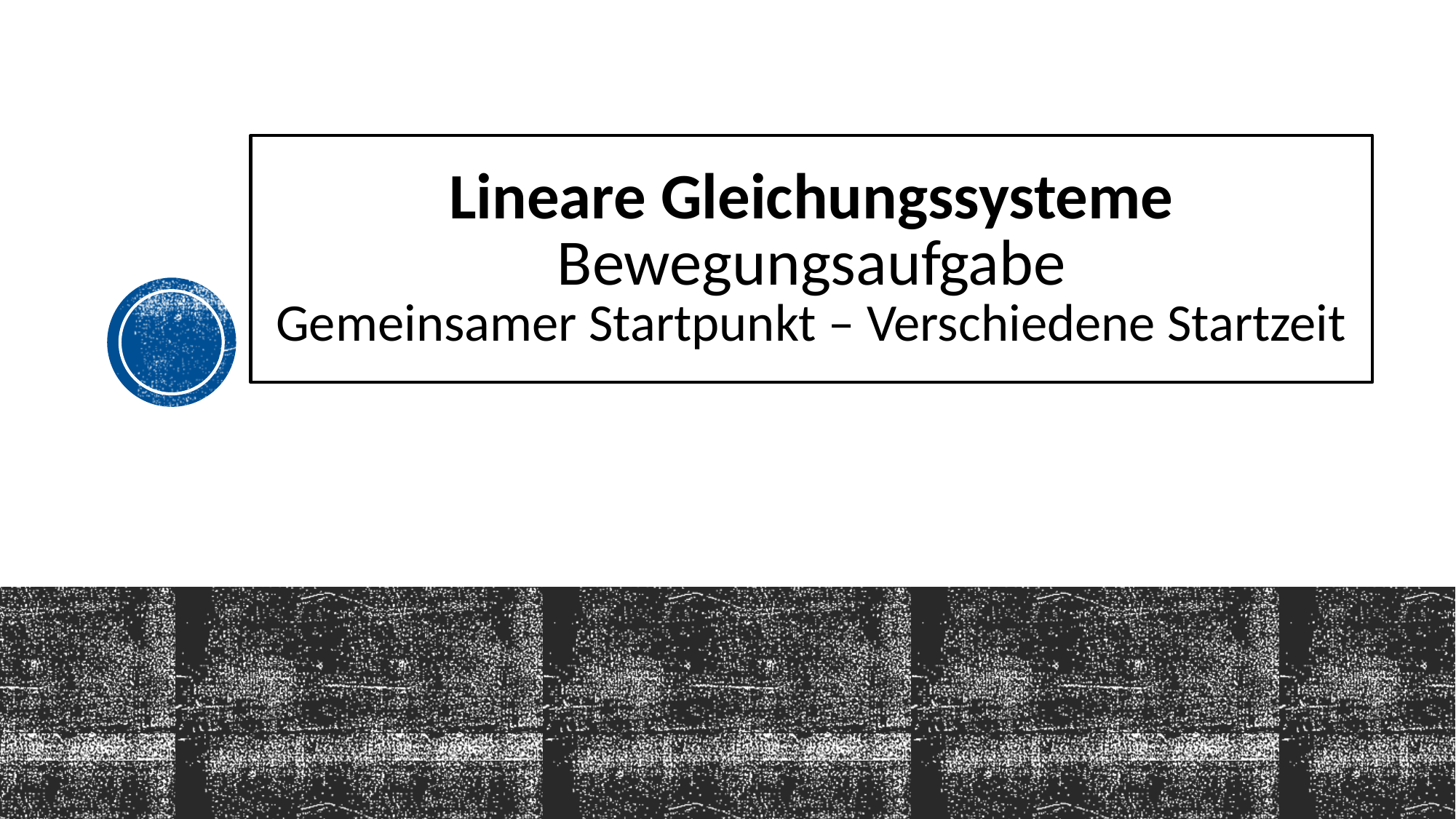

# Lineare Gleichungssysteme Bewegungsaufgabe Gemeinsamer Startpunkt – Verschiedene Startzeit